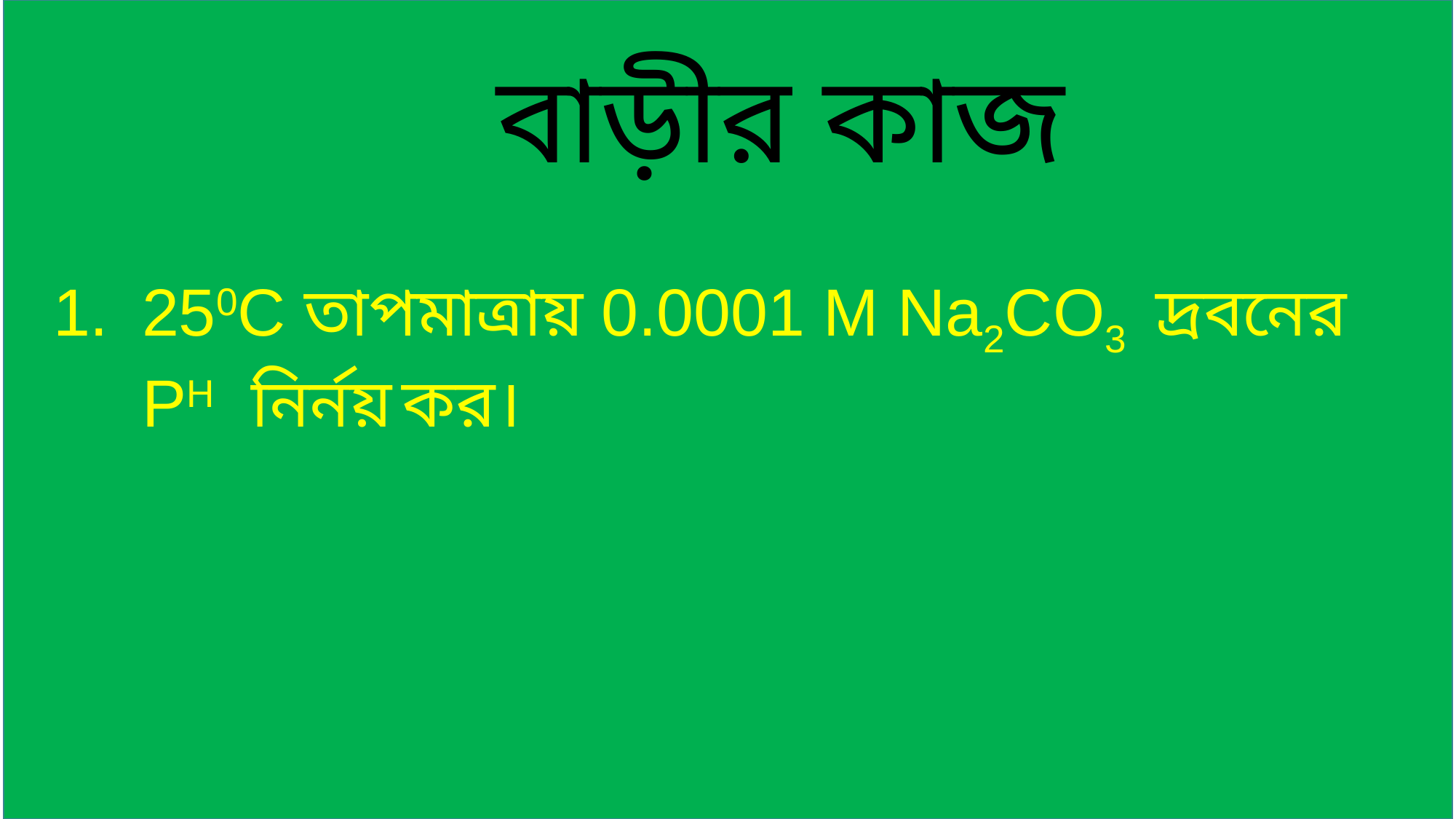

বাড়ীর কাজ
250C তাপমাত্রায় 0.0001 M Na2CO3  দ্রবনের  PH  নির্নয় কর।